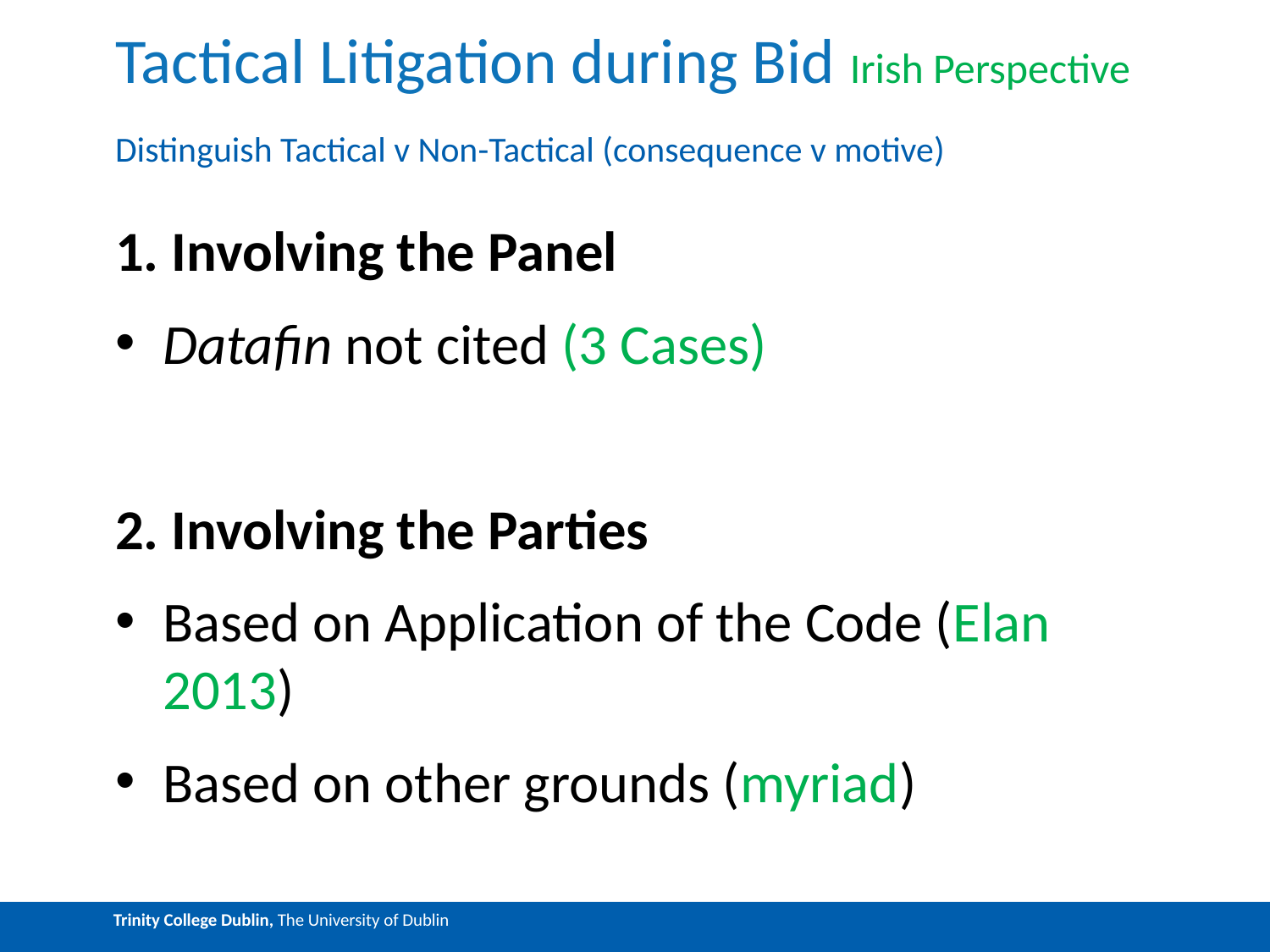

# Tactical Litigation during Bid Irish Perspective
Distinguish Tactical v Non-Tactical (consequence v motive)

1. Involving the Panel
Datafin not cited (3 Cases)

2. Involving the Parties
Based on Application of the Code (Elan 2013)
Based on other grounds (myriad)